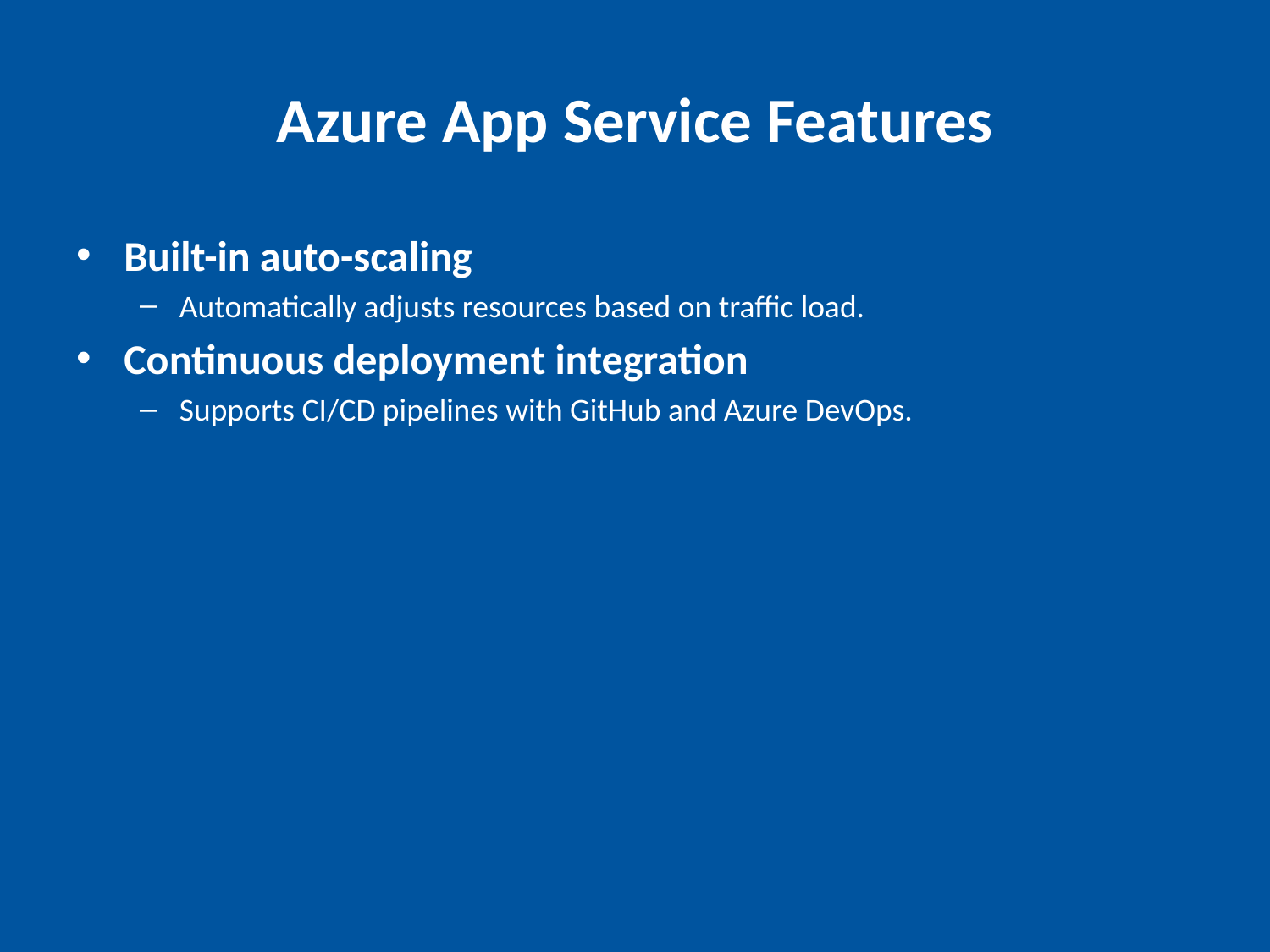

# Azure App Service Features
Built-in auto-scaling
Automatically adjusts resources based on traffic load.
Continuous deployment integration
Supports CI/CD pipelines with GitHub and Azure DevOps.